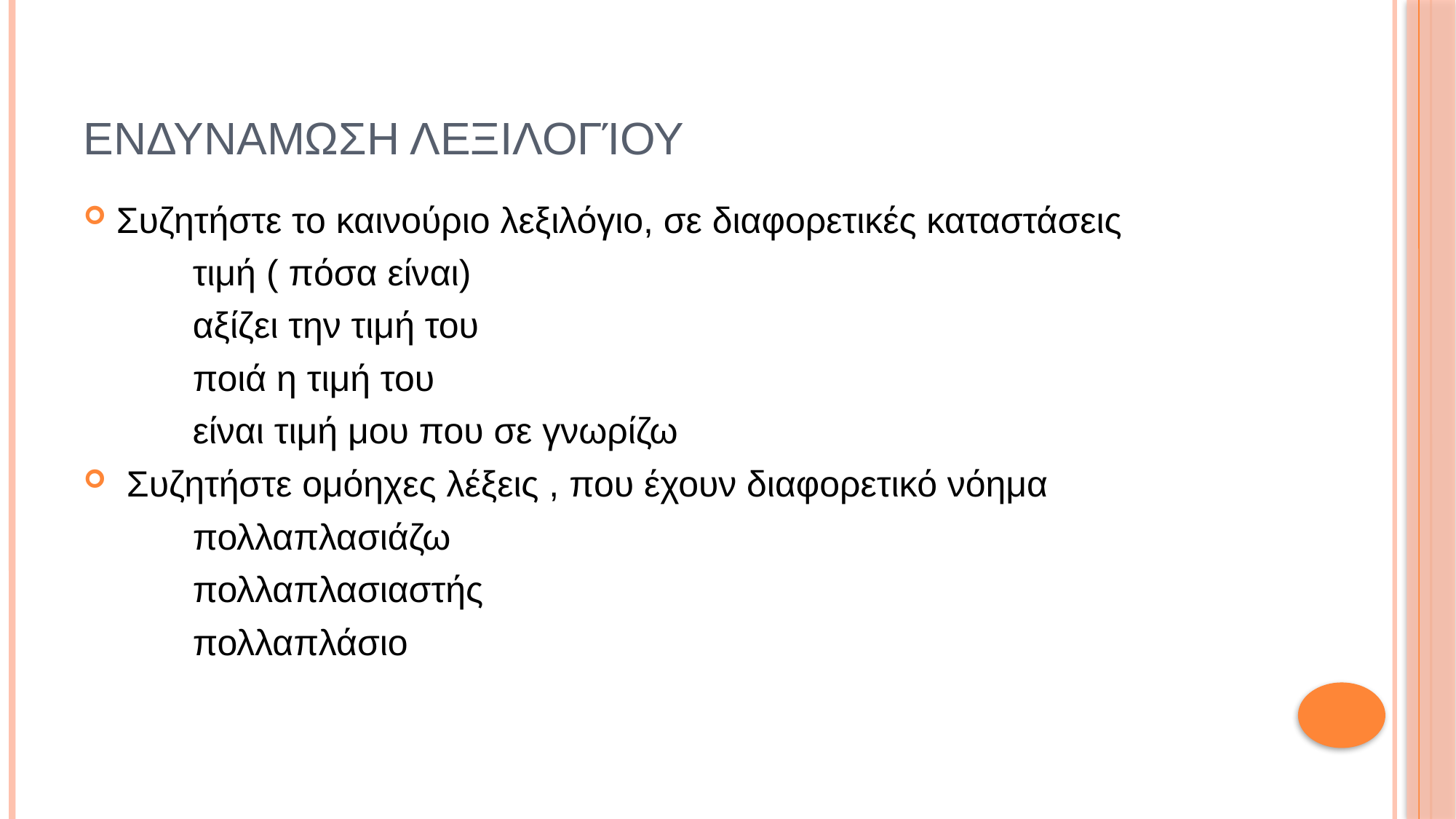

# Ενδυναμωση λεξιλογίου
Συζητήστε το καινούριο λεξιλόγιο, σε διαφορετικές καταστάσεις
	τιμή ( πόσα είναι)
	αξίζει την τιμή του
	ποιά η τιμή του
	είναι τιμή μου που σε γνωρίζω
Συζητήστε ομόηχες λέξεις , που έχουν διαφορετικό νόημα
	πολλαπλασιάζω
	πολλαπλασιαστής
	πολλαπλάσιο